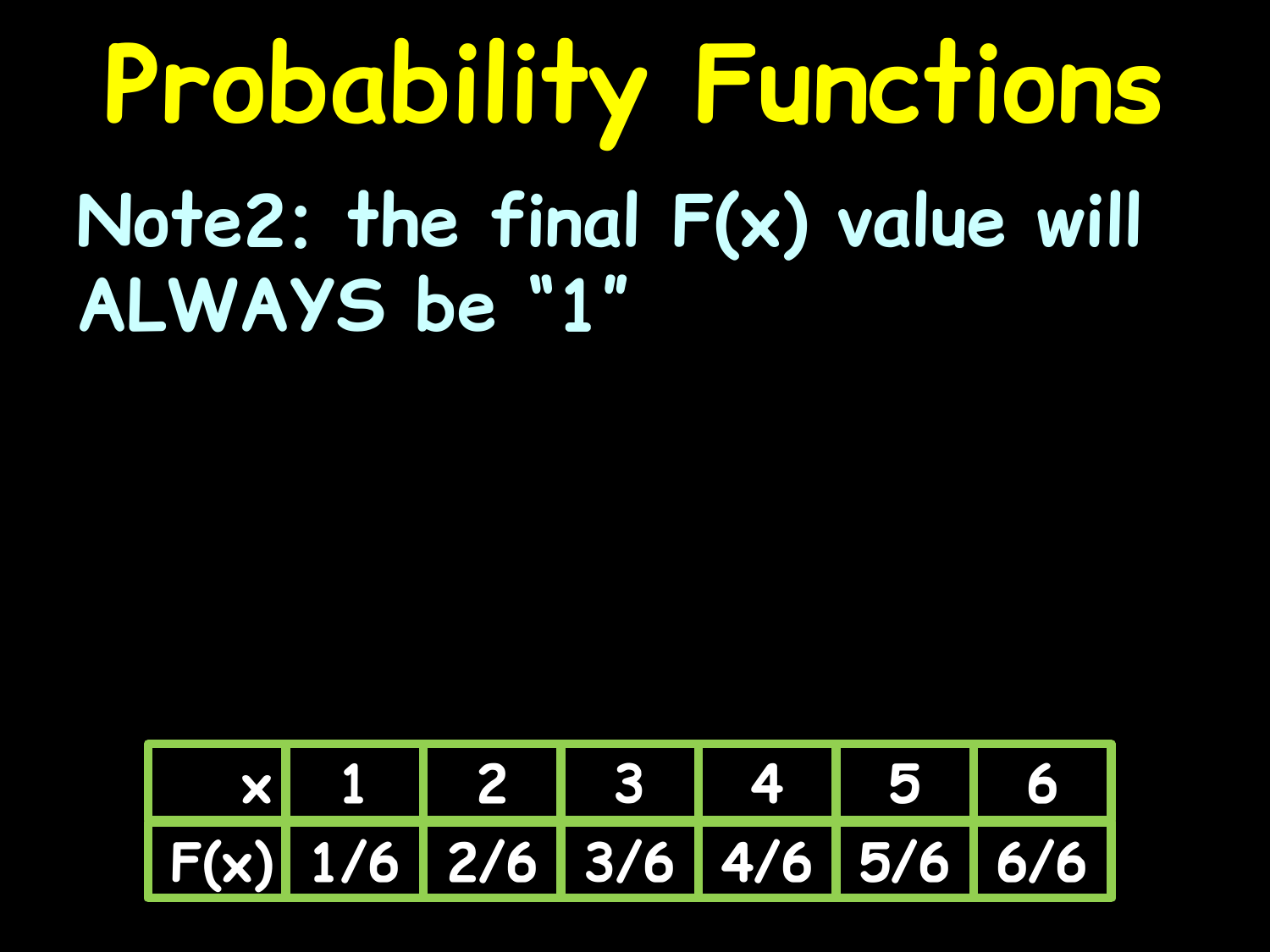

# Probability Functions
Note2: the final F(x) value will ALWAYS be “1”

x
F(x)
1
1/6
2
2/6
3
3/6
4
4/6
5
5/6
6
6/6